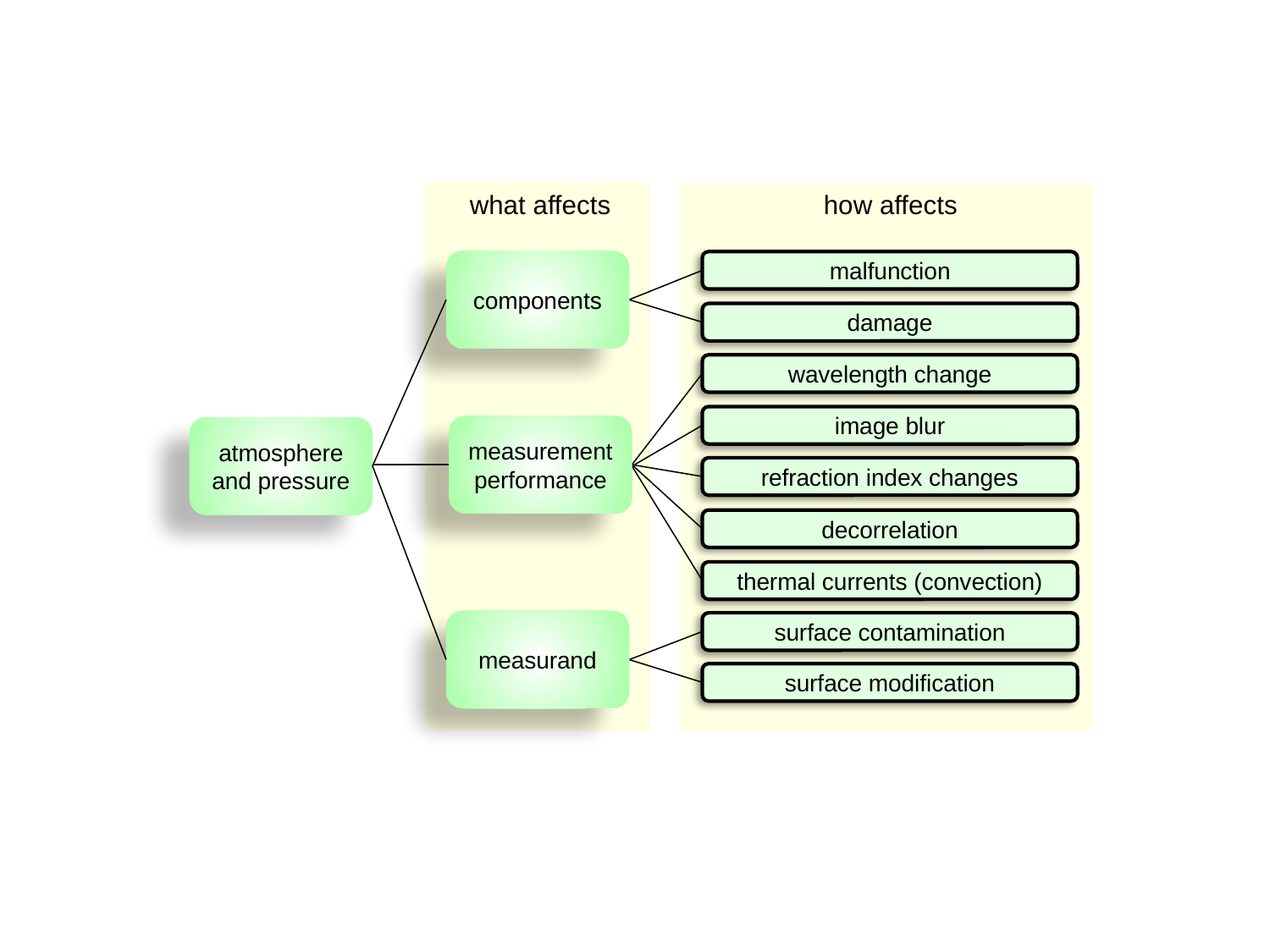

what affects
how affects

components
malfunction
damage
wavelength change
image blur
measurement performance
atmosphere and pressure
refraction index changes
decorrelation
measurand
thermal currents (convection)
surface contamination
surface modification